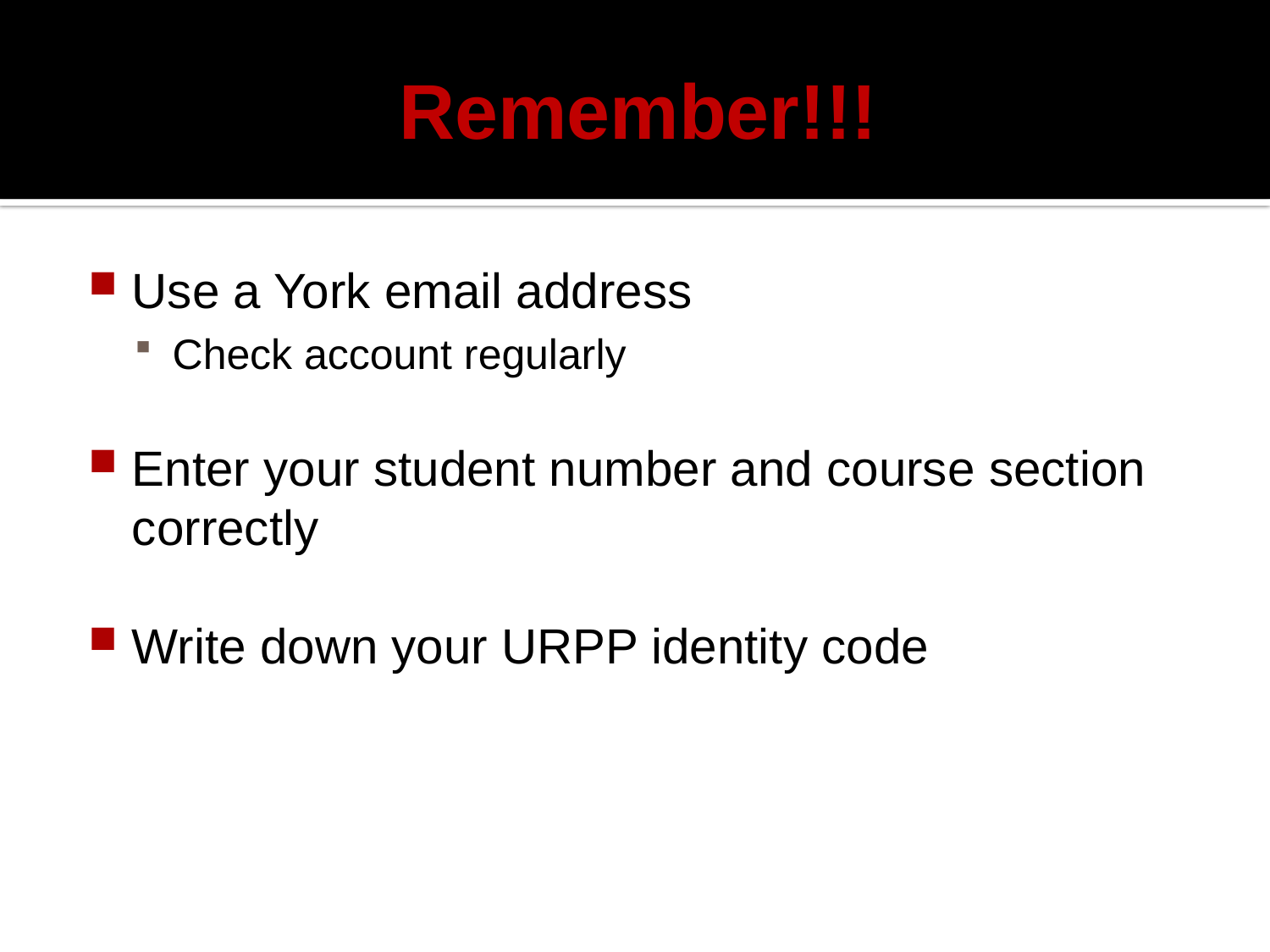

# Remember!!!
Use a York email address
Check account regularly

Enter your student number and course section correctly

Write down your URPP identity code